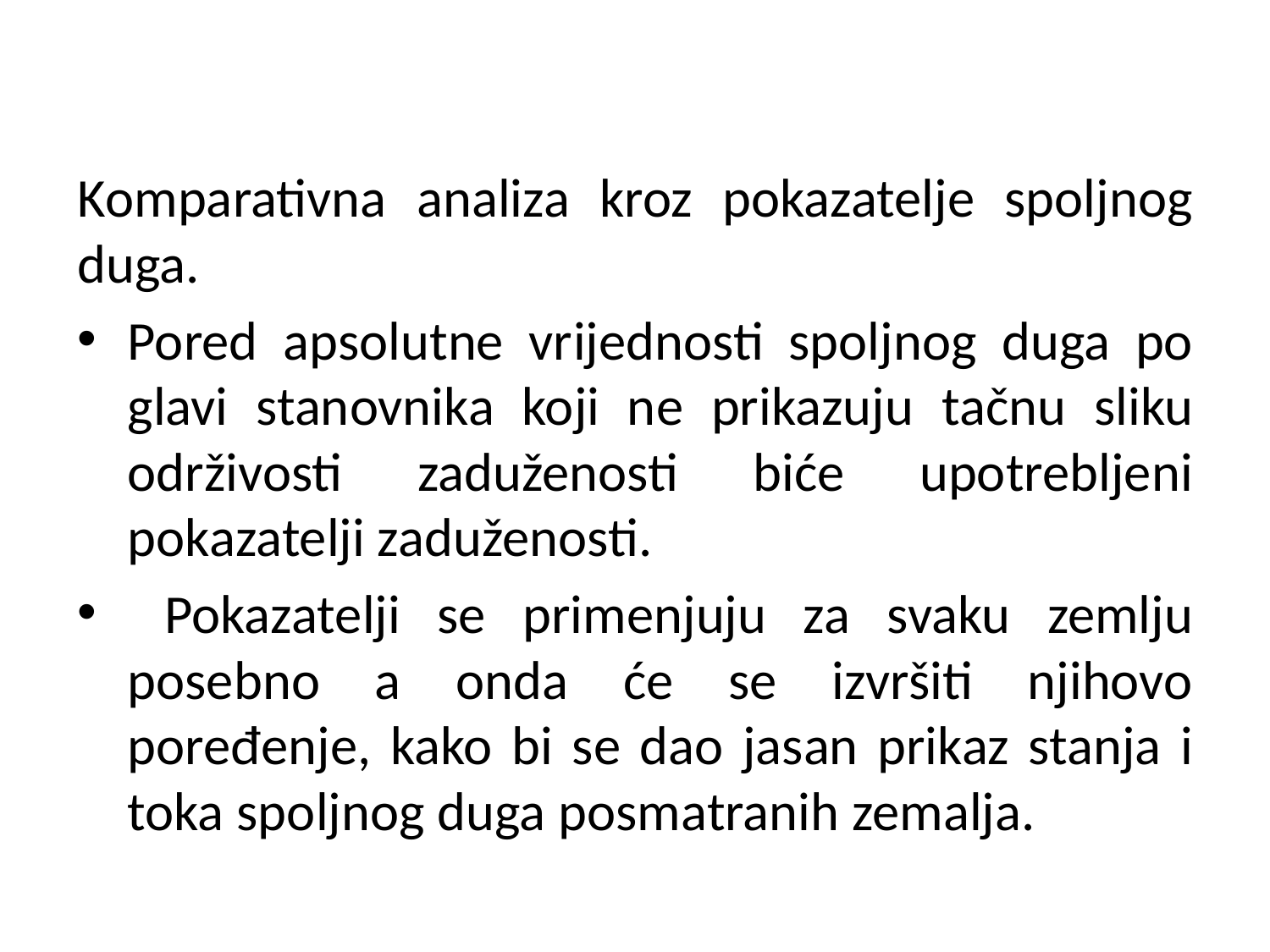

Komparativna analiza kroz pokazatelje spoljnog duga.
Pored apsolutne vrijednosti spoljnog duga po glavi stanovnika koji ne prikazuju tačnu sliku održivosti zaduženosti biće upotrebljeni pokazatelji zaduženosti.
 Pokazatelji se primenjuju za svaku zemlju posebno a onda će se izvršiti njihovo poređenje, kako bi se dao jasan prikaz stanja i toka spoljnog duga posmatranih zemalja.